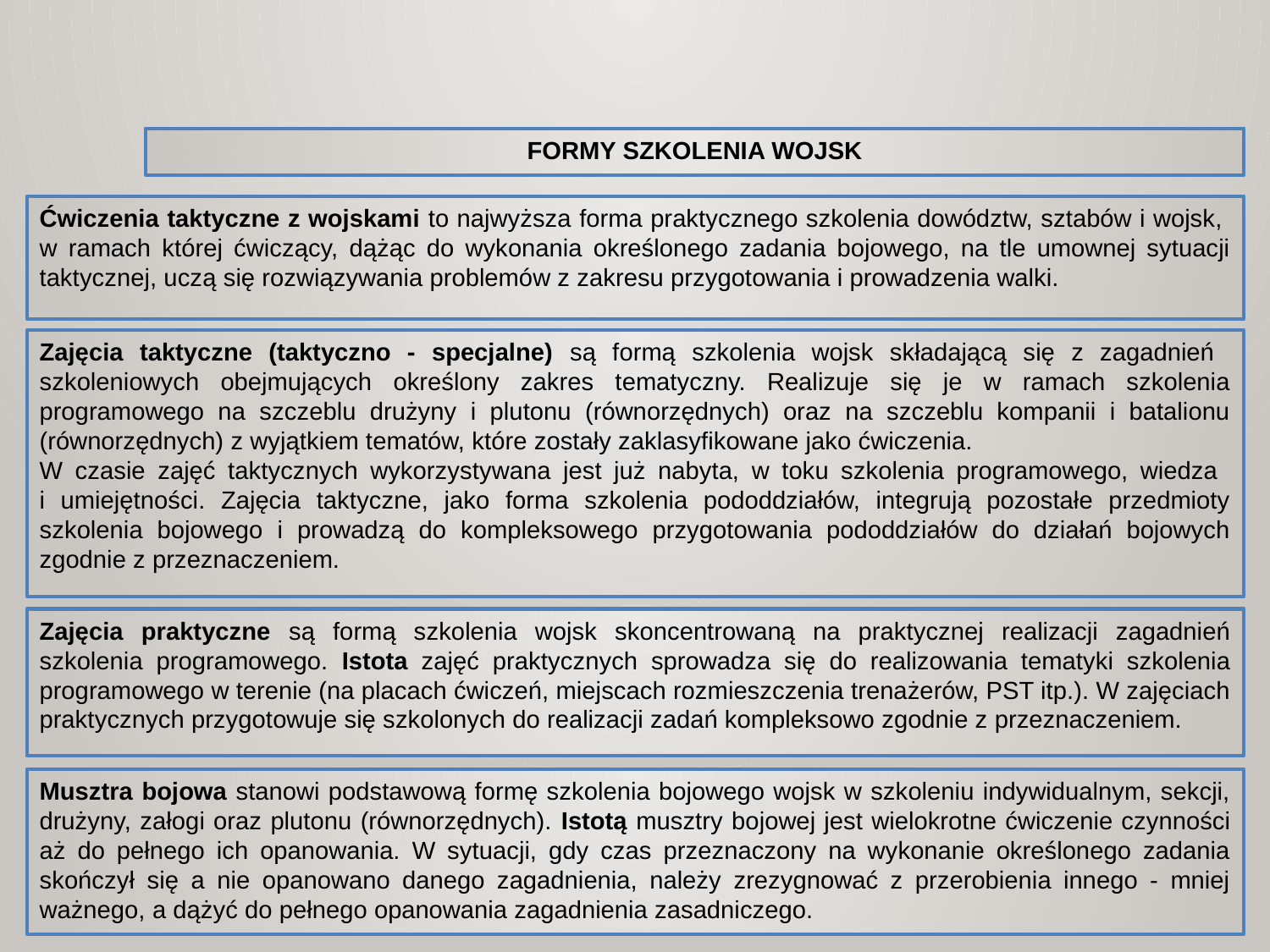

FORMY SZKOLENIA WOJSK
Ćwiczenia taktyczne z wojskami to najwyższa forma praktycznego szkolenia dowództw, sztabów i wojsk,
w ramach której ćwiczący, dążąc do wykonania określonego zadania bojowego, na tle umownej sytuacji taktycznej, uczą się rozwiązywania problemów z zakresu przygotowania i prowadzenia walki.
Zajęcia taktyczne (taktyczno - specjalne) są formą szkolenia wojsk składającą się z zagadnień  szkoleniowych obejmujących określony zakres tematyczny. Realizuje się je w ramach szkolenia programowego na szczeblu drużyny i plutonu (równorzędnych) oraz na szczeblu kompanii i batalionu (równorzędnych) z wyjątkiem tematów, które zostały zaklasyfikowane jako ćwiczenia.
W czasie zajęć taktycznych wykorzystywana jest już nabyta, w toku szkolenia programowego, wiedza
i umiejętności. Zajęcia taktyczne, jako forma szkolenia pododdziałów, integrują pozostałe przedmioty szkolenia bojowego i prowadzą do kompleksowego przygotowania pododdziałów do działań bojowych zgodnie z przeznaczeniem.
Zajęcia praktyczne są formą szkolenia wojsk skoncentrowaną na praktycznej realizacji zagadnień szkolenia programowego. Istota zajęć praktycznych sprowadza się do realizowania tematyki szkolenia programowego w terenie (na placach ćwiczeń, miejscach rozmieszczenia trenażerów, PST itp.). W zajęciach praktycznych przygotowuje się szkolonych do realizacji zadań kompleksowo zgodnie z przeznaczeniem.

Musztra bojowa stanowi podstawową formę szkolenia bojowego wojsk w szkoleniu indywidualnym, sekcji, drużyny, załogi oraz plutonu (równorzędnych). Istotą musztry bojowej jest wielokrotne ćwiczenie czynności aż do pełnego ich opanowania. W sytuacji, gdy czas przeznaczony na wykonanie określonego zadania skończył się a nie opanowano danego zagadnienia, należy zrezygnować z przerobienia innego - mniej ważnego, a dążyć do pełnego opanowania zagadnienia zasadniczego.